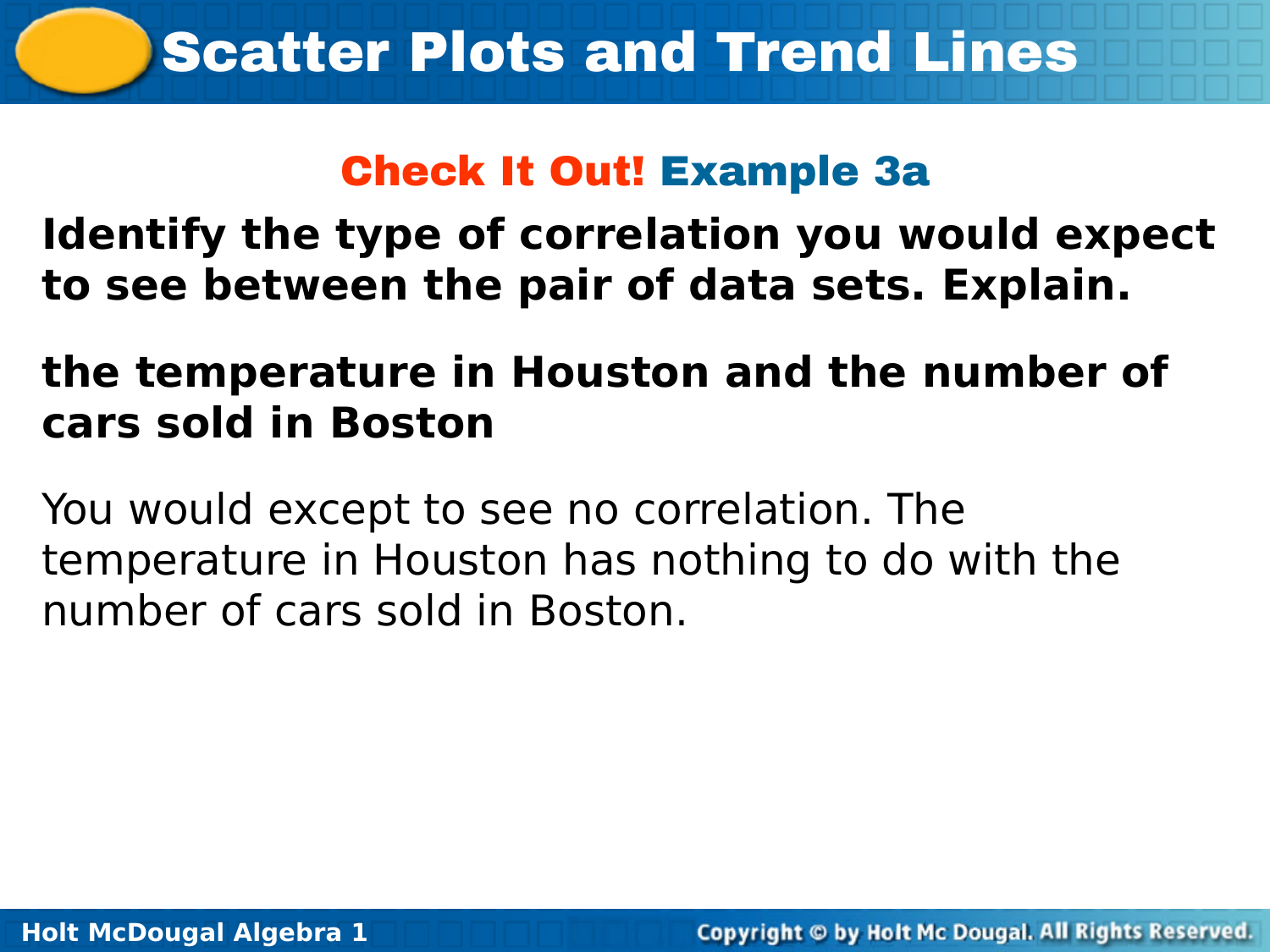

Check It Out! Example 3a
Identify the type of correlation you would expect to see between the pair of data sets. Explain.
the temperature in Houston and the number of cars sold in Boston
You would except to see no correlation. The temperature in Houston has nothing to do with the number of cars sold in Boston.